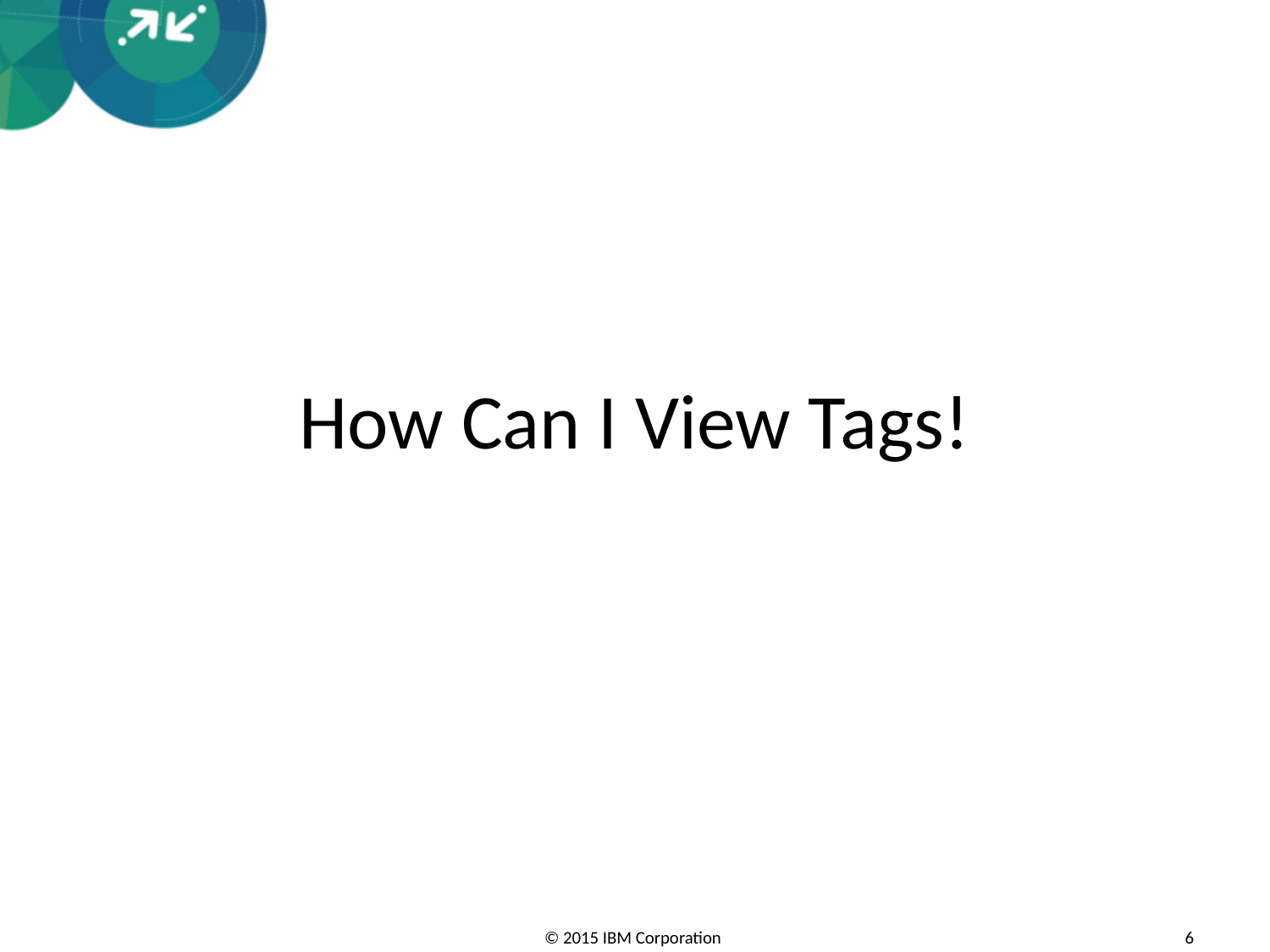

# How Can I View Tags!
© 2015 IBM Corporation
6